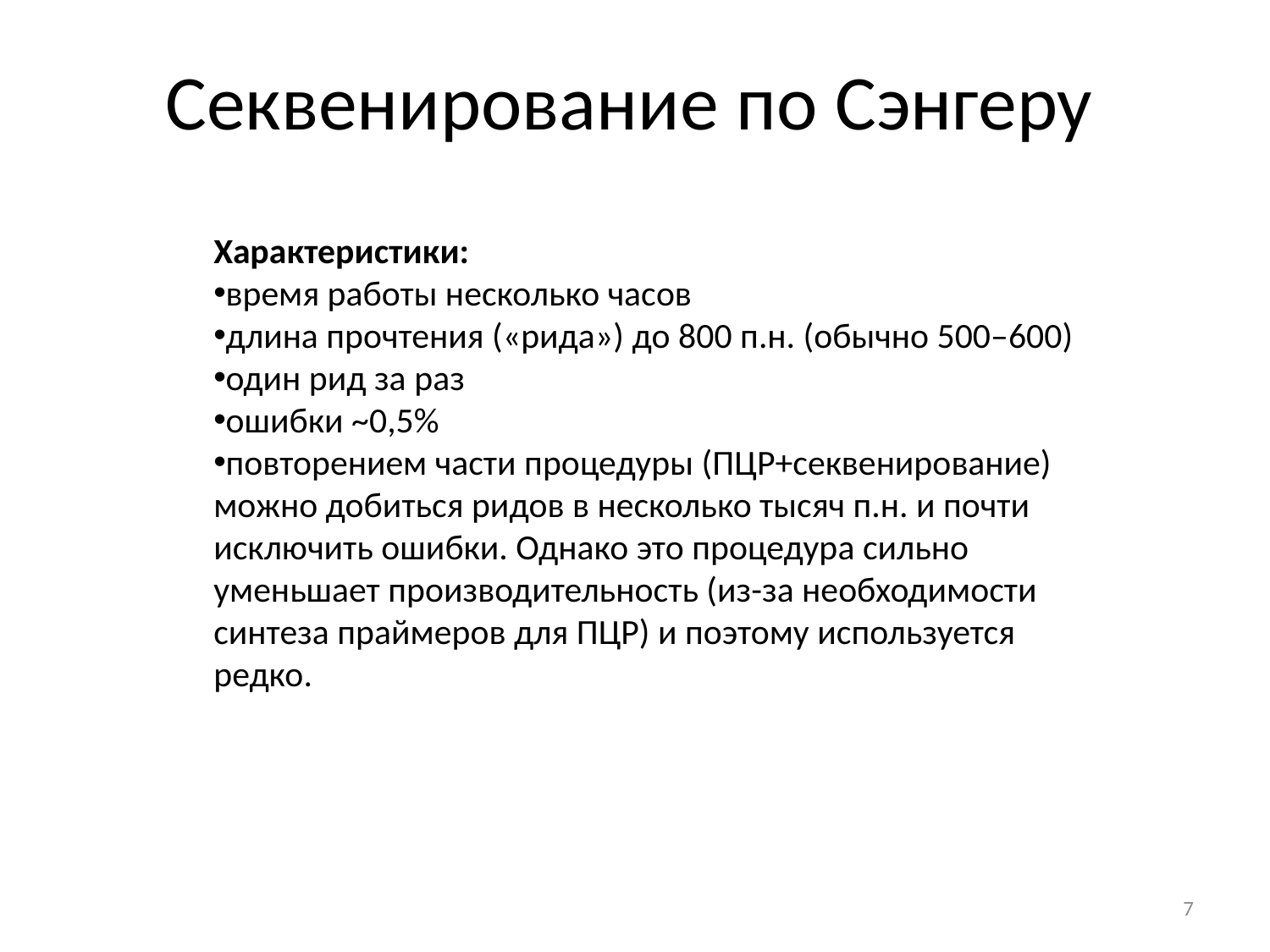

Секвенирование по Сэнгеру
Характеристики:
время работы несколько часов
длина прочтения («рида») до 800 п.н. (обычно 500–600)
один рид за раз
ошибки ~0,5%
повторением части процедуры (ПЦР+секвенирование) можно добиться ридов в несколько тысяч п.н. и почти исключить ошибки. Однако это процедура сильно уменьшает производительность (из-за необходимости синтеза праймеров для ПЦР) и поэтому используется редко.
7